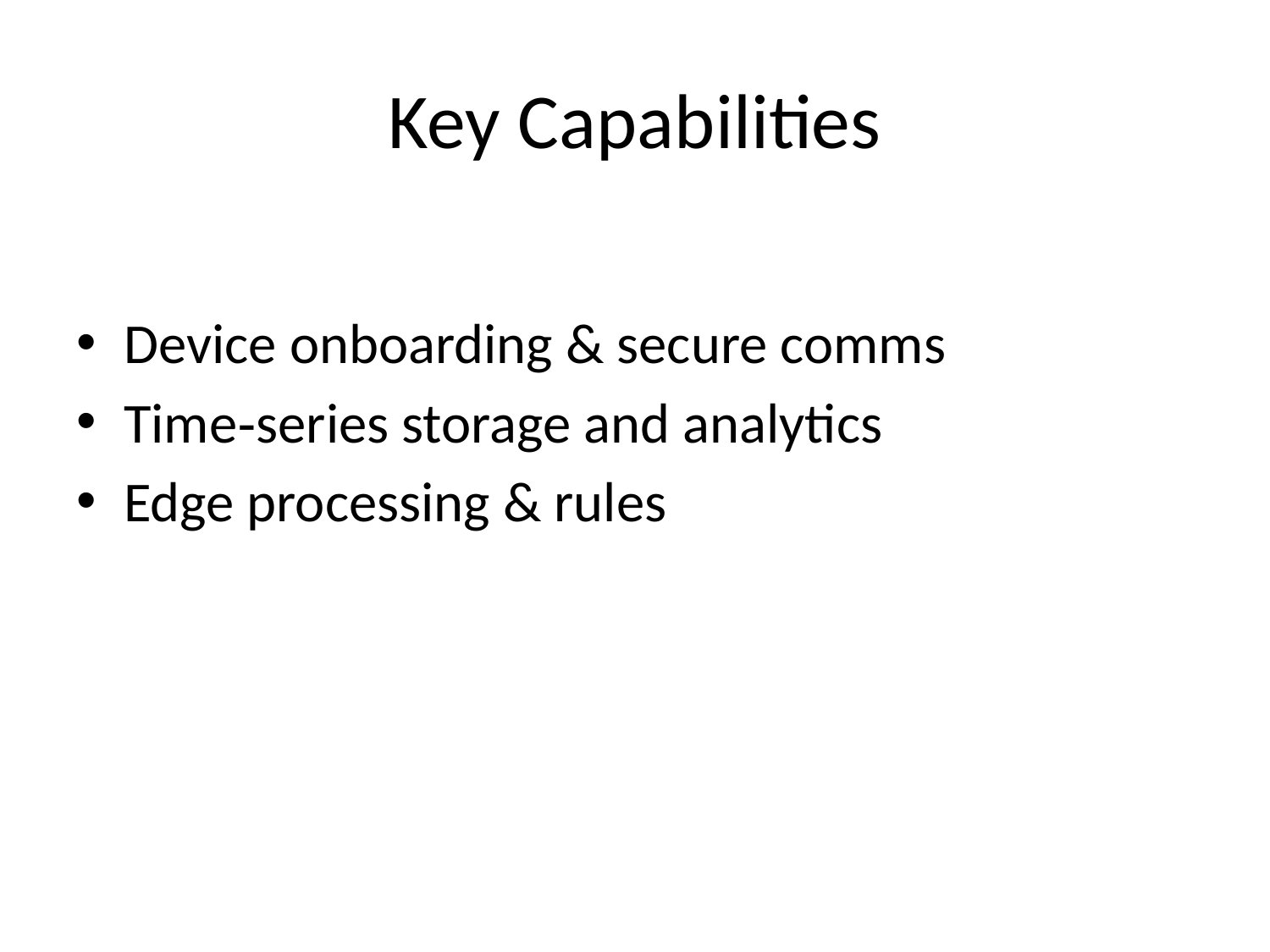

# Key Capabilities

Device onboarding & secure comms
Time‑series storage and analytics
Edge processing & rules